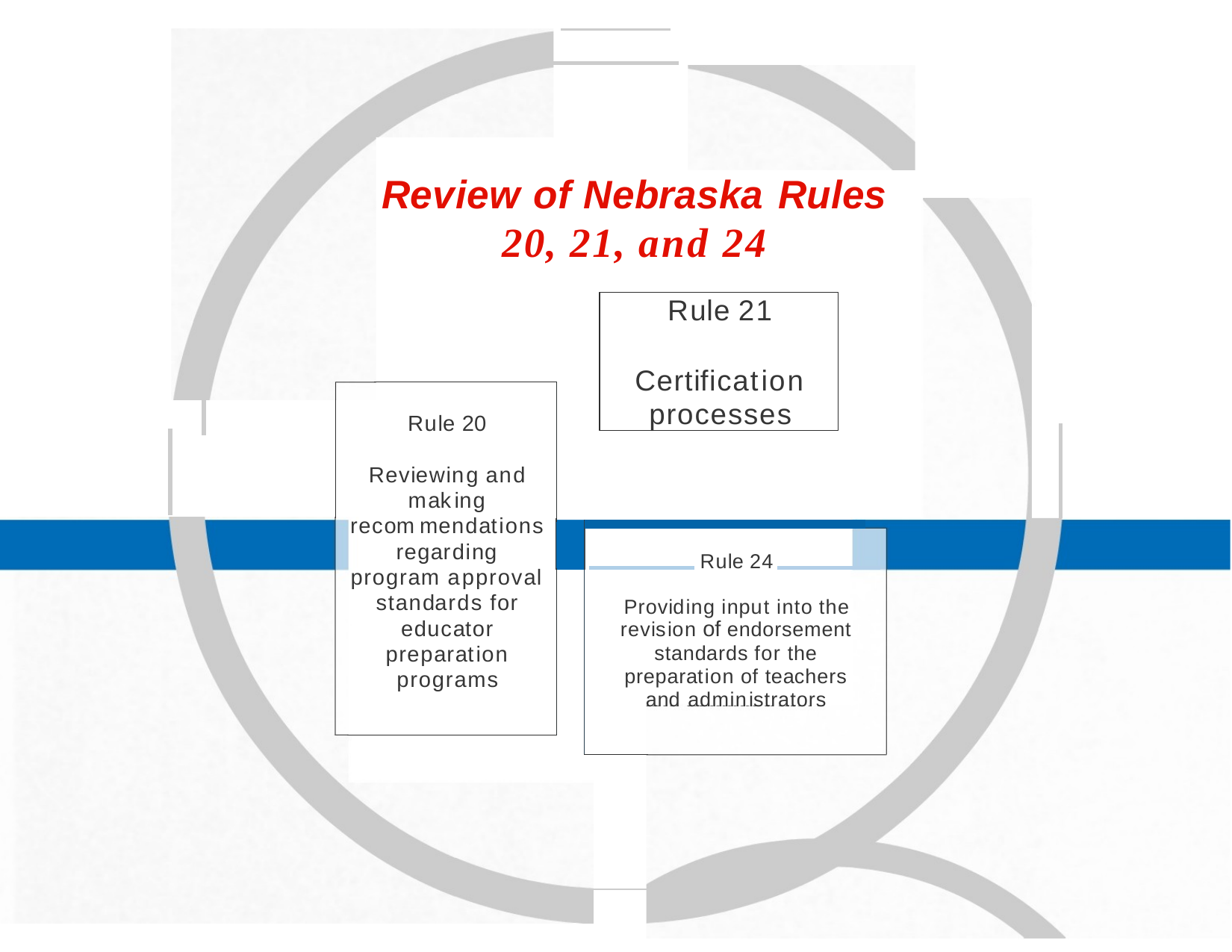

# Review of Nebraska Rules
20, 21, and 24

Rule 21

Certification processes

Rule 20

Reviewing and making recommendations regarding program approval standards for educator preparation programs

Rule 24

Providing input into the revision of endorsement standards for the preparation of teachers and administrators